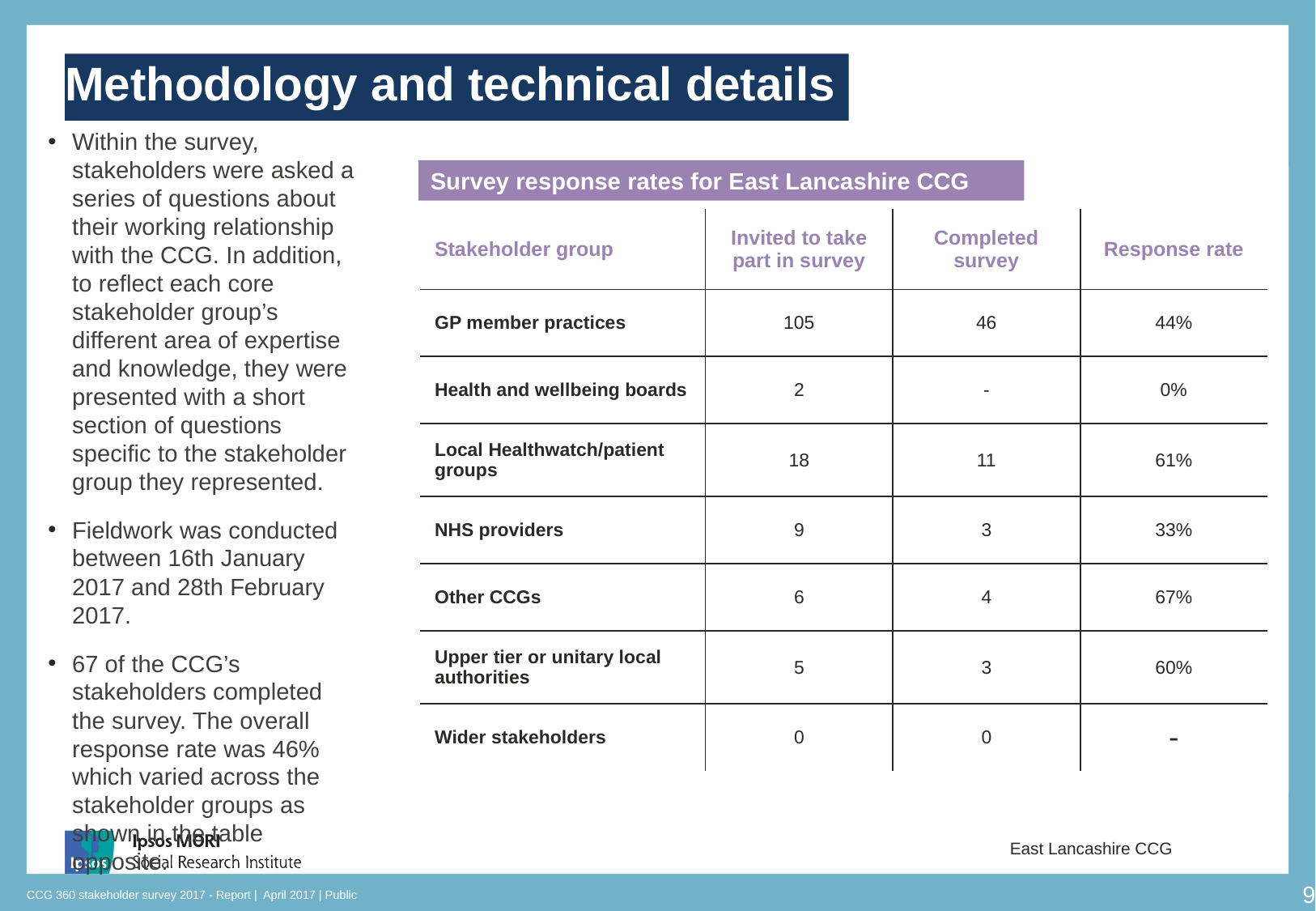

### Chart: Ipsos Ribbon Rules

| Category |  |
|---|---|
# Methodology and technical details
Within the survey, stakeholders were asked a series of questions about their working relationship with the CCG. In addition, to reflect each core stakeholder group’s different area of expertise and knowledge, they were presented with a short section of questions specific to the stakeholder group they represented.
Fieldwork was conducted between 16th January 2017 and 28th February 2017.
67 of the CCG’s stakeholders completed the survey. The overall response rate was 46% which varied across the stakeholder groups as shown in the table opposite.

Survey response rates for East Lancashire CCG
| Stakeholder group | Invited to take part in survey | Completed survey | Response rate |
| --- | --- | --- | --- |
| GP member practices | 105 | 46 | 44% |
| Health and wellbeing boards | 2 | - | 0% |
| Local Healthwatch/patient groups | 18 | 11 | 61% |
| NHS providers | 9 | 3 | 33% |
| Other CCGs | 6 | 4 | 67% |
| Upper tier or unitary local authorities | 5 | 3 | 60% |
| Wider stakeholders | 0 | 0 | - |
East Lancashire CCG